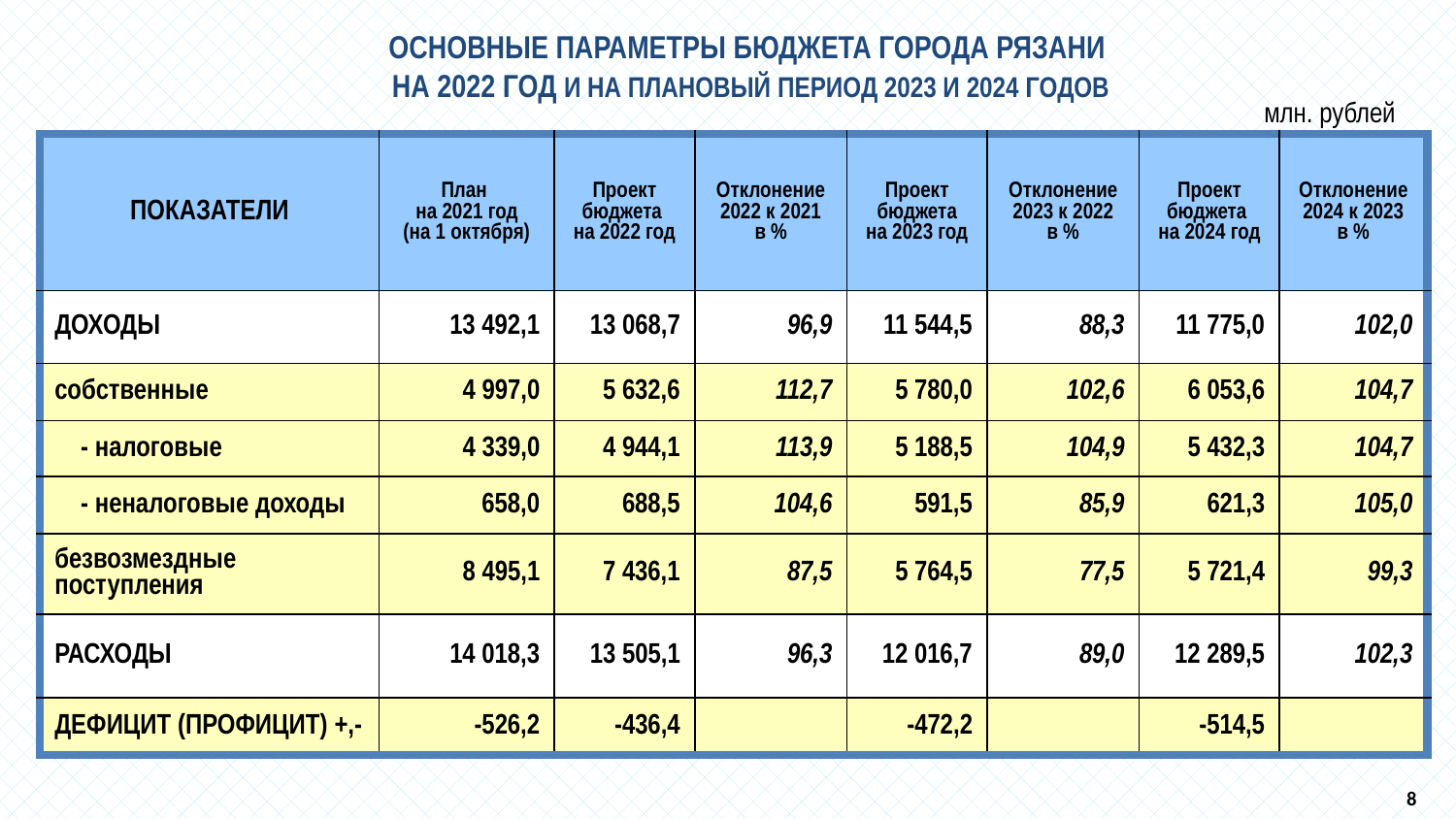

ОСНОВНЫЕ ПАРАМЕТРЫ БЮДЖЕТА ГОРОДА РЯЗАНИ
на 2022 год и на плановый период 2023 и 2024 годов
млн. рублей
| ПОКАЗАТЕЛИ | План на 2021 год (на 1 октября) | Проект бюджета на 2022 год | Отклонение 2022 к 2021 в % | Проект бюджета на 2023 год | Отклонение 2023 к 2022 в % | Проект бюджета на 2024 год | Отклонение 2024 к 2023 в % |
| --- | --- | --- | --- | --- | --- | --- | --- |
| ДОХОДЫ | 13 492,1 | 13 068,7 | 96,9 | 11 544,5 | 88,3 | 11 775,0 | 102,0 |
| собственные | 4 997,0 | 5 632,6 | 112,7 | 5 780,0 | 102,6 | 6 053,6 | 104,7 |
| - налоговые | 4 339,0 | 4 944,1 | 113,9 | 5 188,5 | 104,9 | 5 432,3 | 104,7 |
| - неналоговые доходы | 658,0 | 688,5 | 104,6 | 591,5 | 85,9 | 621,3 | 105,0 |
| безвозмездные поступления | 8 495,1 | 7 436,1 | 87,5 | 5 764,5 | 77,5 | 5 721,4 | 99,3 |
| РАСХОДЫ | 14 018,3 | 13 505,1 | 96,3 | 12 016,7 | 89,0 | 12 289,5 | 102,3 |
| ДЕФИЦИТ (ПРОФИЦИТ) +,- | -526,2 | -436,4 |  | -472,2 |  | -514,5 |  |
8